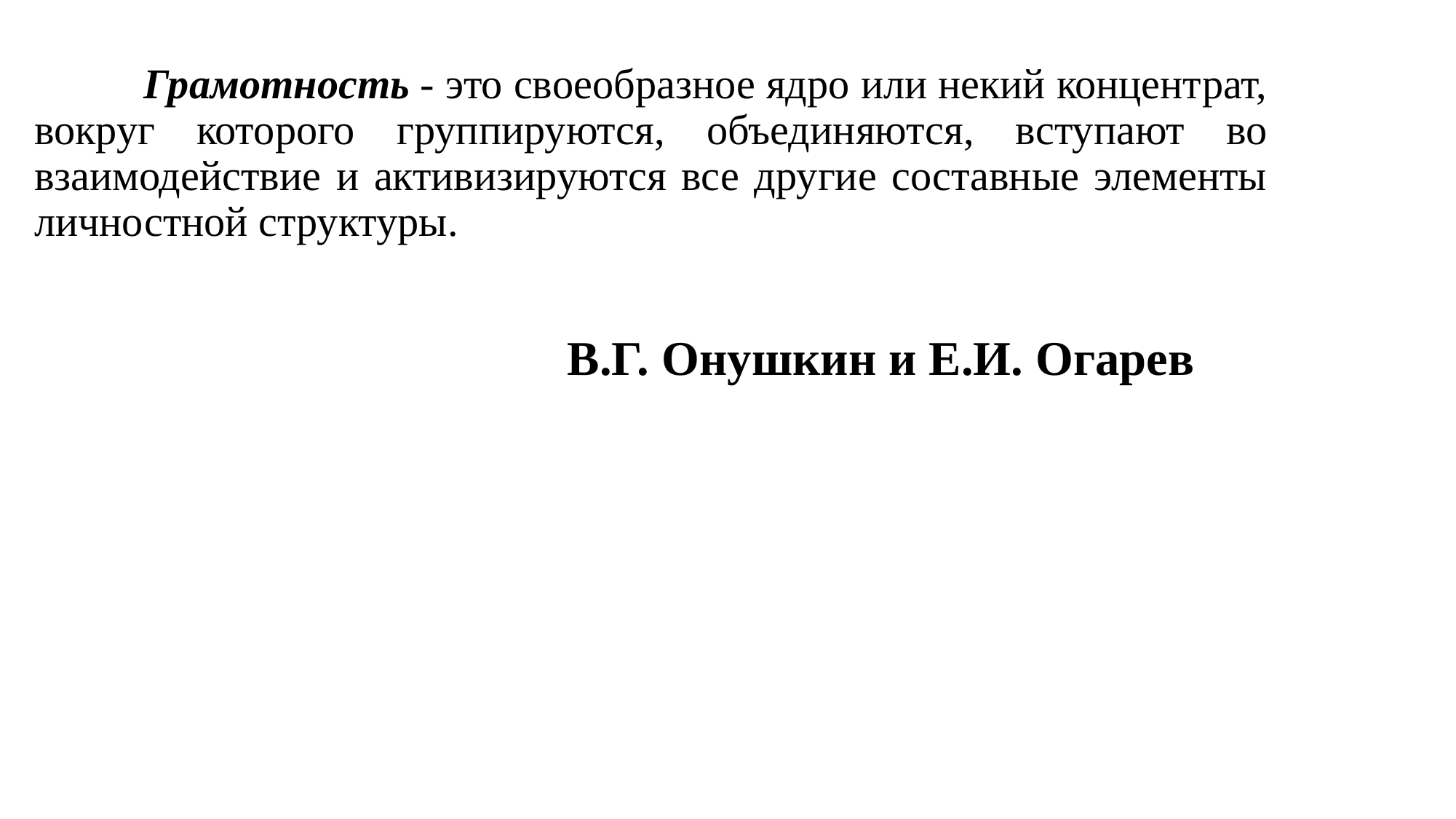

Грамотность - это своеобразное ядро или некий концентрат, вокруг которого группируются, объединяются, вступают во взаимодействие и активизируются все другие составные элементы личностной структуры.
# В.Г. Онушкин и Е.И. Огарев